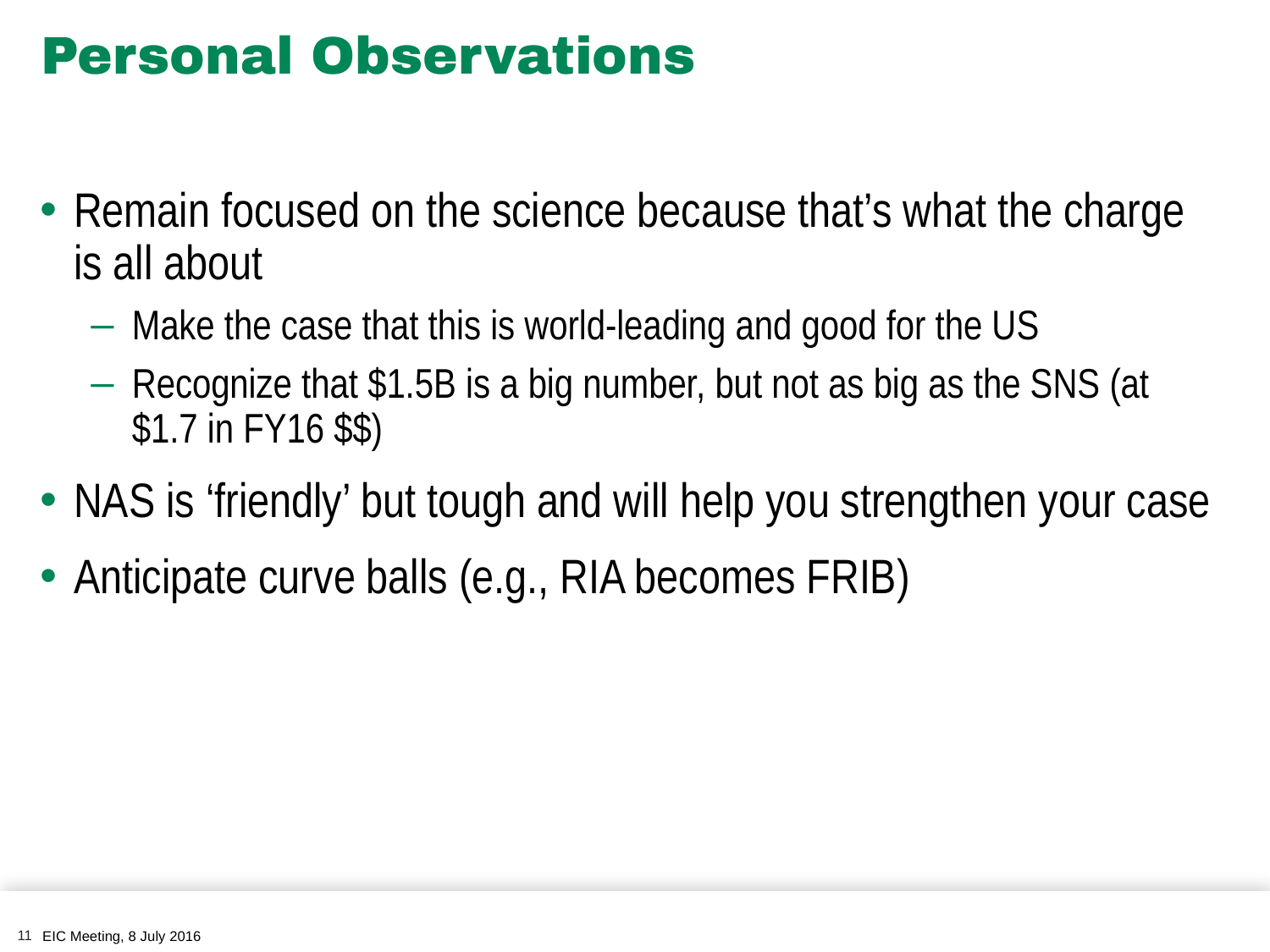

# Personal Observations
Remain focused on the science because that’s what the charge is all about
Make the case that this is world-leading and good for the US
Recognize that $1.5B is a big number, but not as big as the SNS (at $1.7 in FY16 $$)
NAS is ‘friendly’ but tough and will help you strengthen your case
Anticipate curve balls (e.g., RIA becomes FRIB)